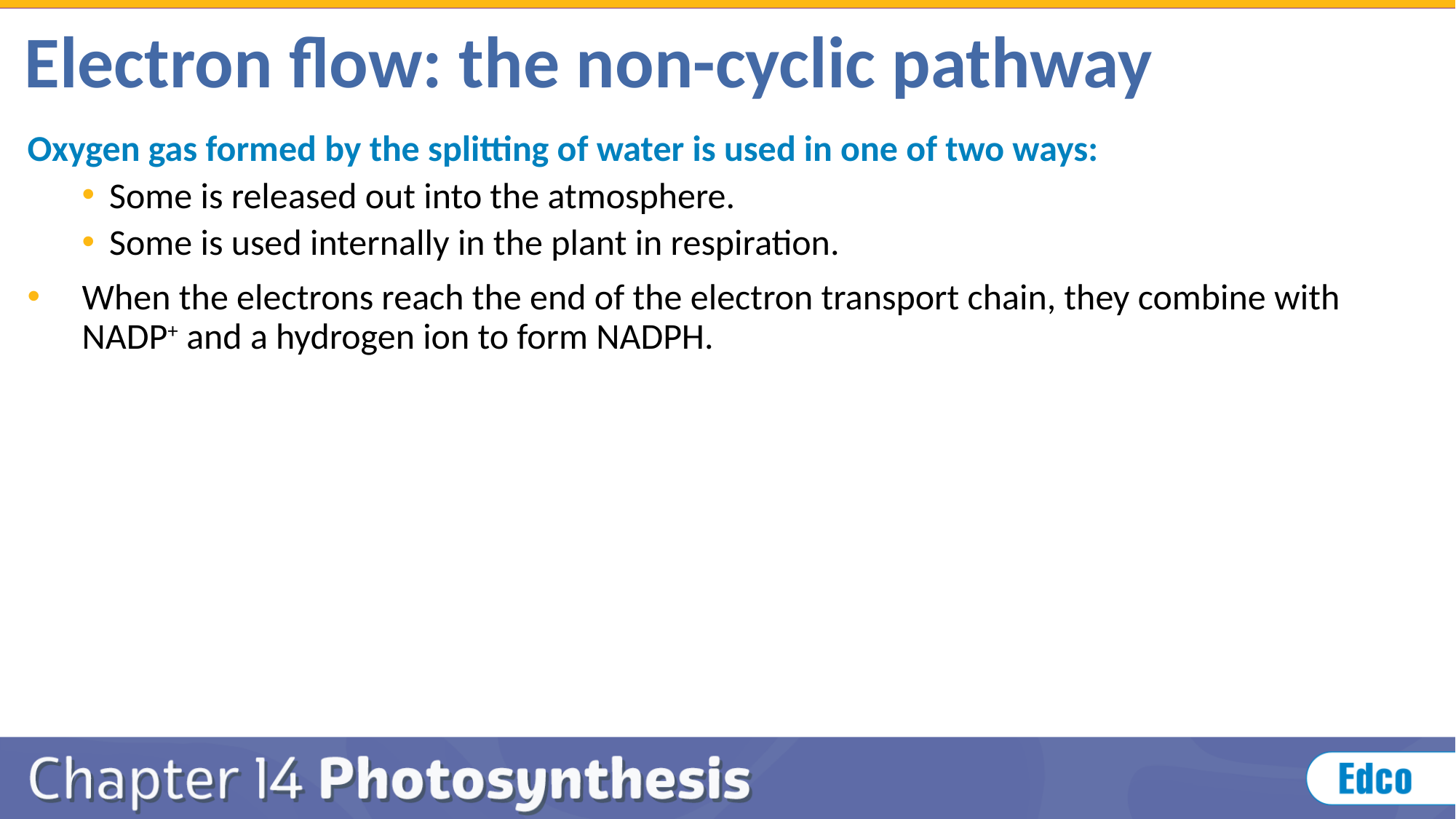

# Electron flow: the non-cyclic pathway
Oxygen gas formed by the splitting of water is used in one of two ways:
Some is released out into the atmosphere.
Some is used internally in the plant in respiration.
When the electrons reach the end of the electron transport chain, they combine with NADP+ and a hydrogen ion to form NADPH.